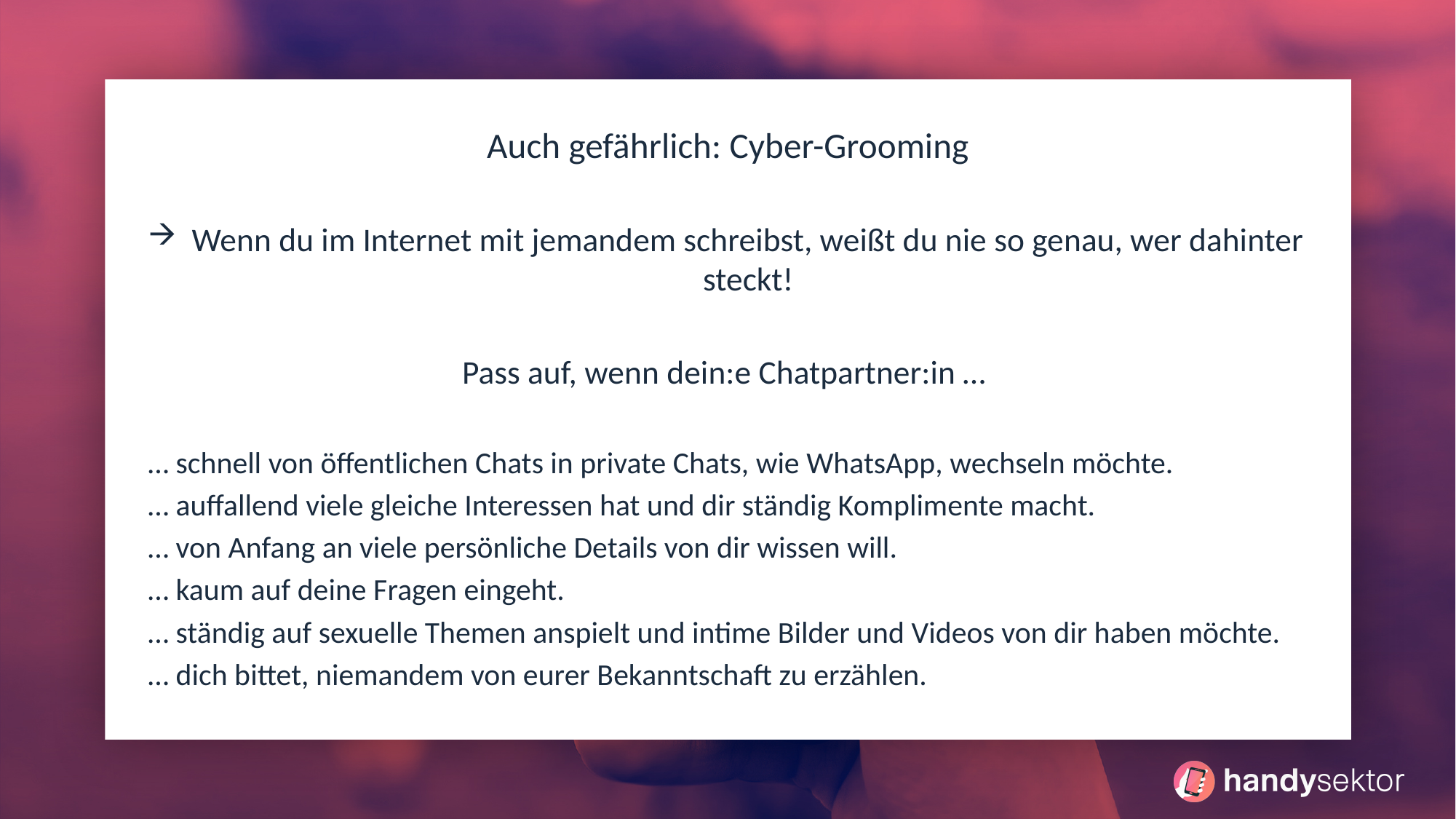

#
Auch gefährlich: Cyber-Grooming

Wenn du im Internet mit jemandem schreibst, weißt du nie so genau, wer dahinter steckt!

Pass auf, wenn dein:e Chatpartner:in …

… schnell von öffentlichen Chats in private Chats, wie WhatsApp, wechseln möchte.
… auffallend viele gleiche Interessen hat und dir ständig Komplimente macht.
… von Anfang an viele persönliche Details von dir wissen will.
… kaum auf deine Fragen eingeht.
… ständig auf sexuelle Themen anspielt und intime Bilder und Videos von dir haben möchte.
… dich bittet, niemandem von eurer Bekanntschaft zu erzählen.